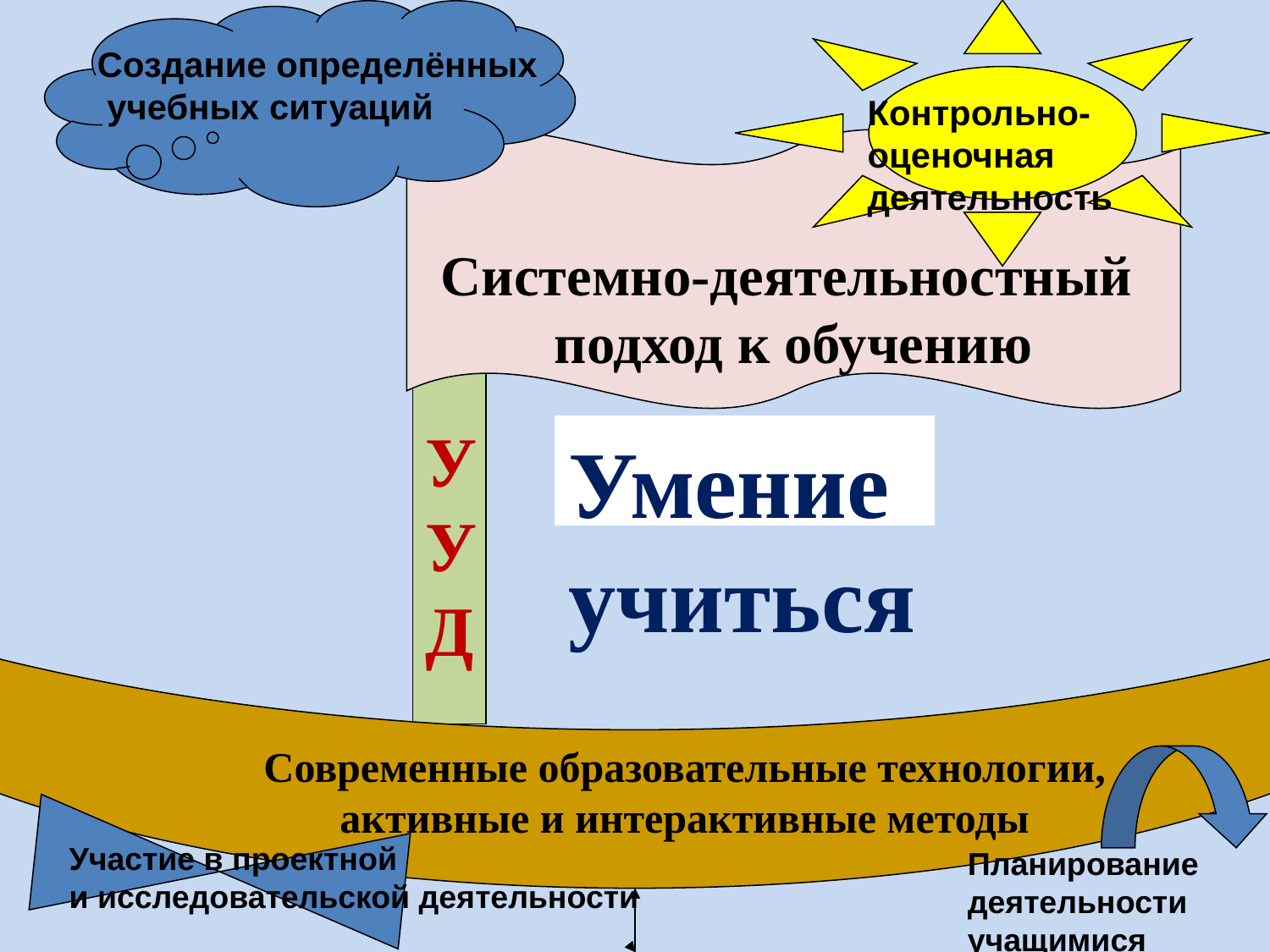

Системно-деятельностный
подход к обучению

У
У
Д
Умение учиться

Создание определённых
 учебных ситуаций

Контрольно-оценочная
деятельность

Современные образовательные технологии, активные и интерактивные методы

Участие в проектной
и исследовательской деятельности
Планирование
деятельности
учащимися